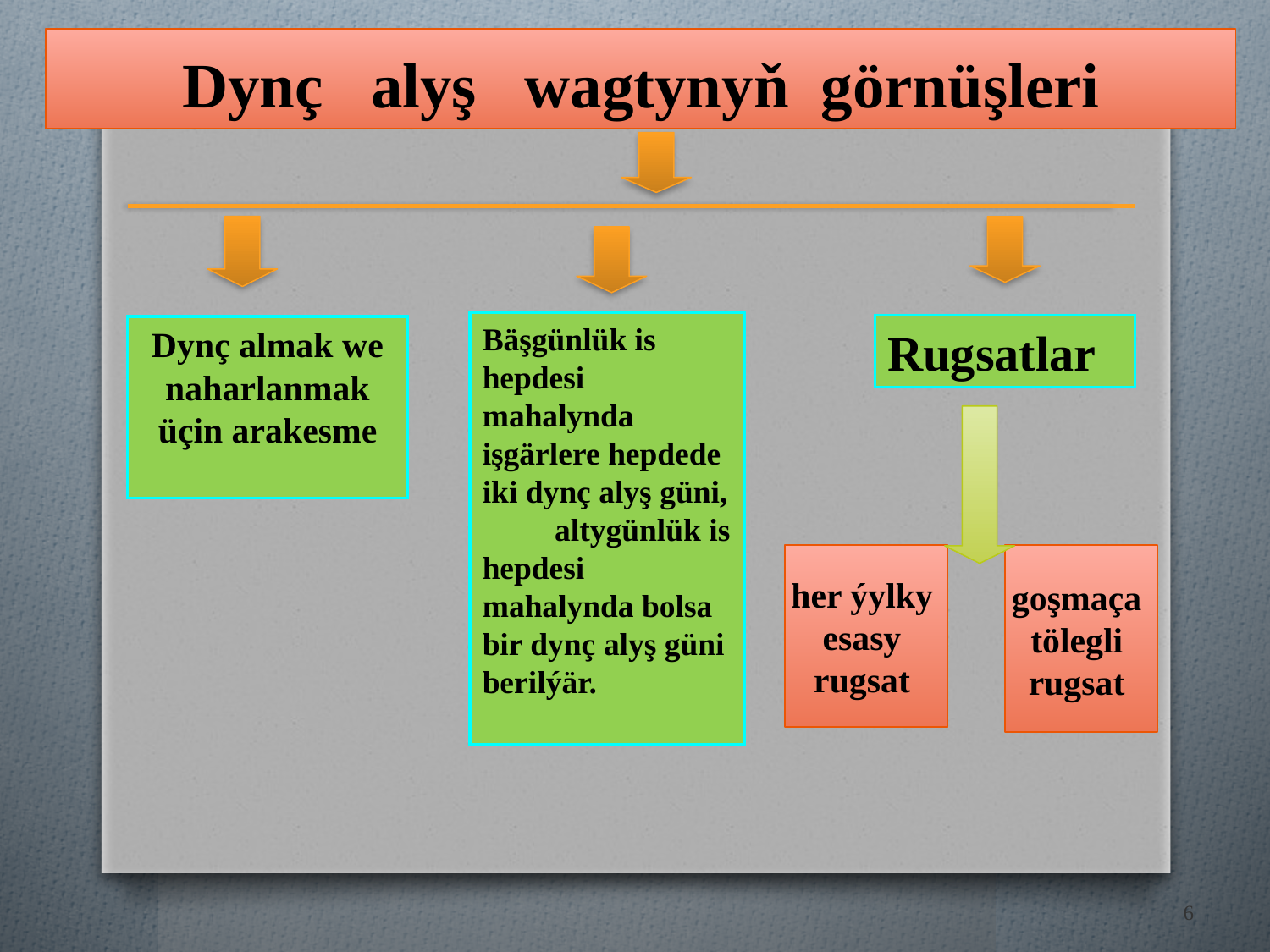

Dynç   alyş   wagtynyň  görnüşleri

Bäşgünlük is hepdesi mahalynda işgärlere hepdede iki dynç alyş güni,
         al­tygünlük is hepdesi mahalynda bolsa bir dynç alyş güni berilýär.

Rugsatlar
Dynç almak we naharlanmak üçin arakesme

her ýylky
esasy
rugsat
goşmaça
tölegli
rugsat

6